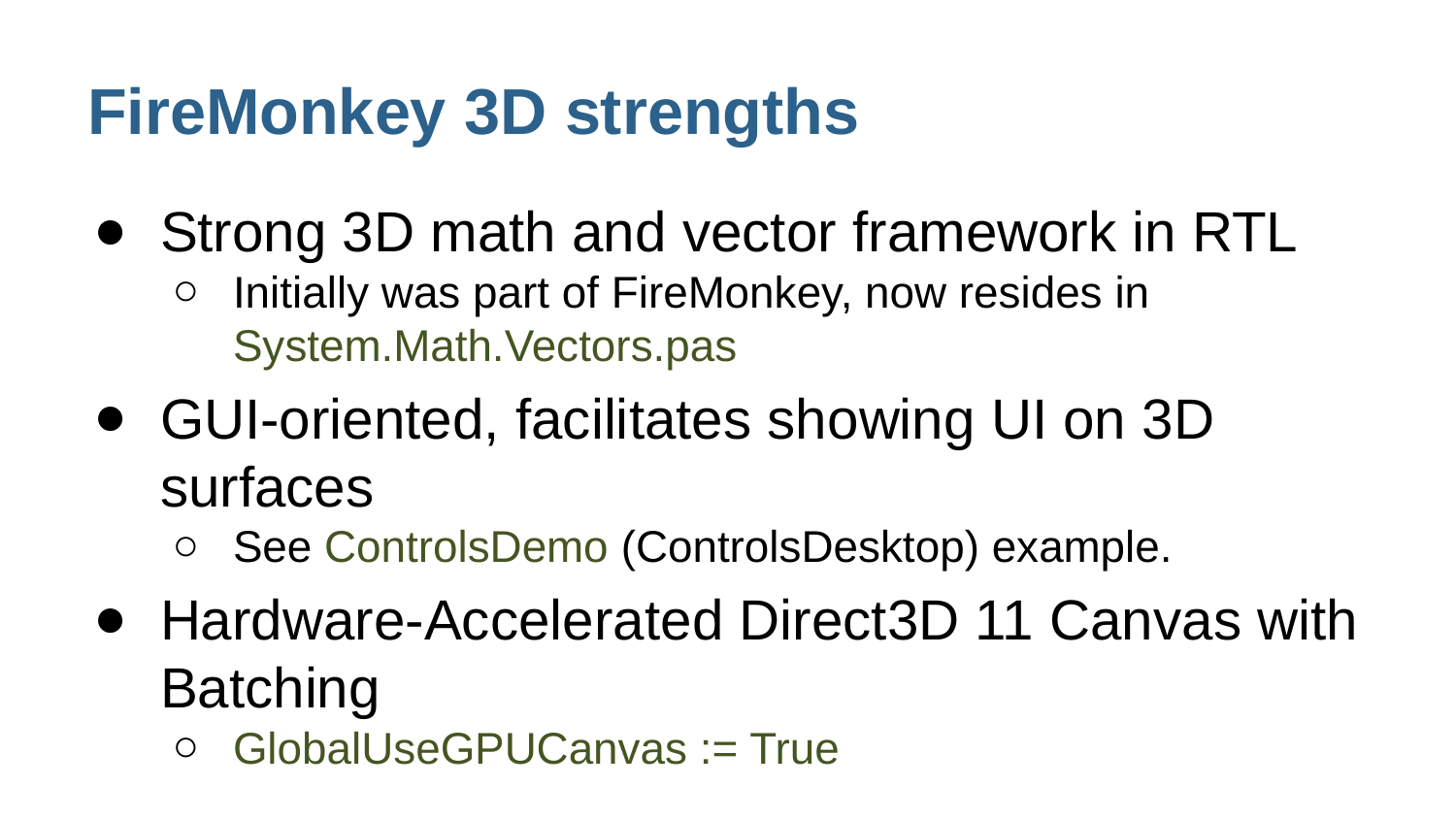

# FireMonkey 3D strengths
Strong 3D math and vector framework in RTL
Initially was part of FireMonkey, now resides in System.Math.Vectors.pas
GUI-oriented, facilitates showing UI on 3D surfaces
See ControlsDemo (ControlsDesktop) example.
Hardware-Accelerated Direct3D 11 Canvas with Batching
GlobalUseGPUCanvas := True